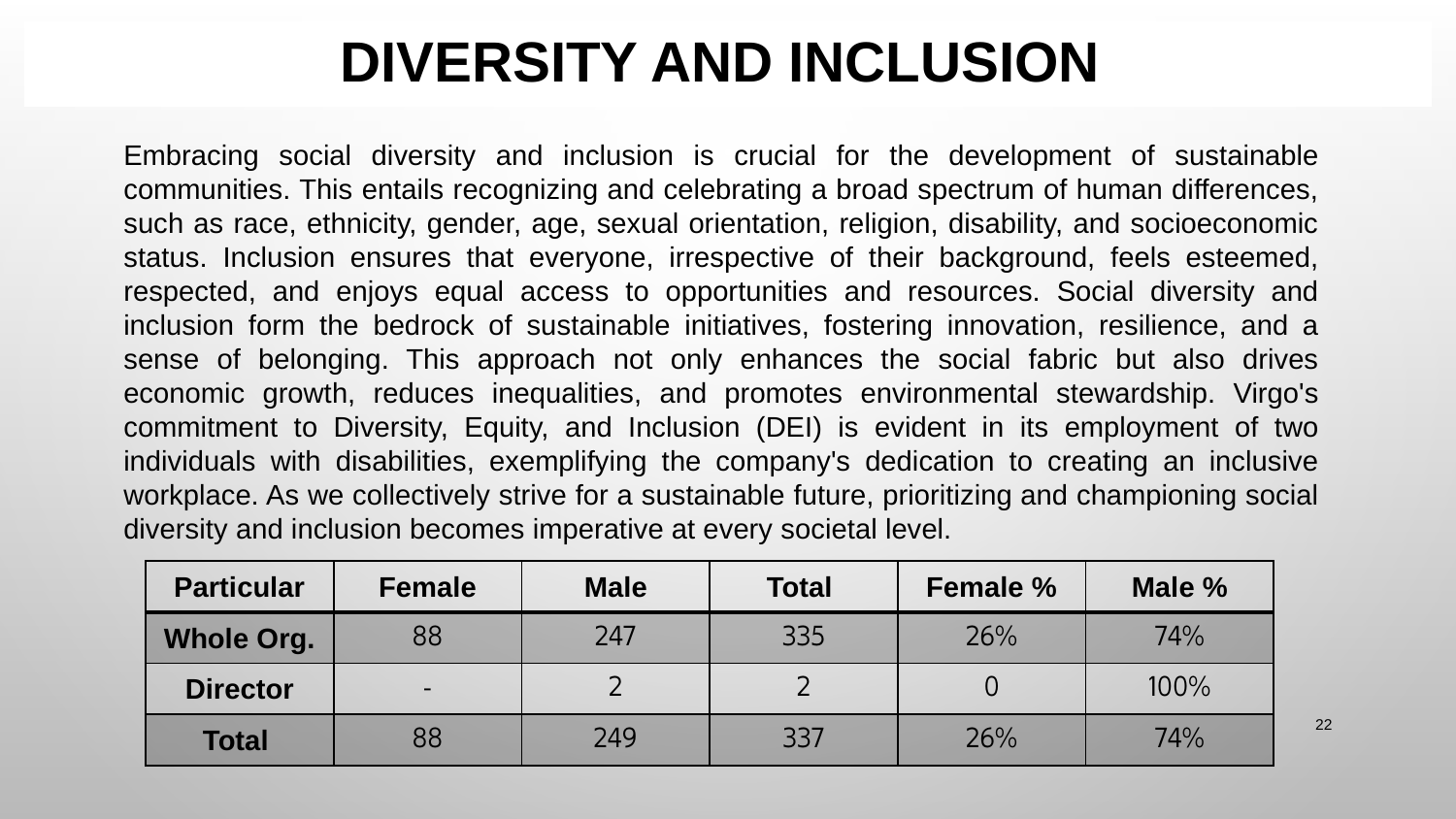

# DIVERSITY AND INCLUSION
Embracing social diversity and inclusion is crucial for the development of sustainable communities. This entails recognizing and celebrating a broad spectrum of human differences, such as race, ethnicity, gender, age, sexual orientation, religion, disability, and socioeconomic status. Inclusion ensures that everyone, irrespective of their background, feels esteemed, respected, and enjoys equal access to opportunities and resources. Social diversity and inclusion form the bedrock of sustainable initiatives, fostering innovation, resilience, and a sense of belonging. This approach not only enhances the social fabric but also drives economic growth, reduces inequalities, and promotes environmental stewardship. Virgo's commitment to Diversity, Equity, and Inclusion (DEI) is evident in its employment of two individuals with disabilities, exemplifying the company's dedication to creating an inclusive workplace. As we collectively strive for a sustainable future, prioritizing and championing social diversity and inclusion becomes imperative at every societal level.
| Particular | Female | Male | Total | Female % | Male % |
| --- | --- | --- | --- | --- | --- |
| Whole Org. | 88 | 247 | 335 | 26% | 74% |
| Director | - | 2 | 2 | 0 | 100% |
| Total | 88 | 249 | 337 | 26% | 74% |
22